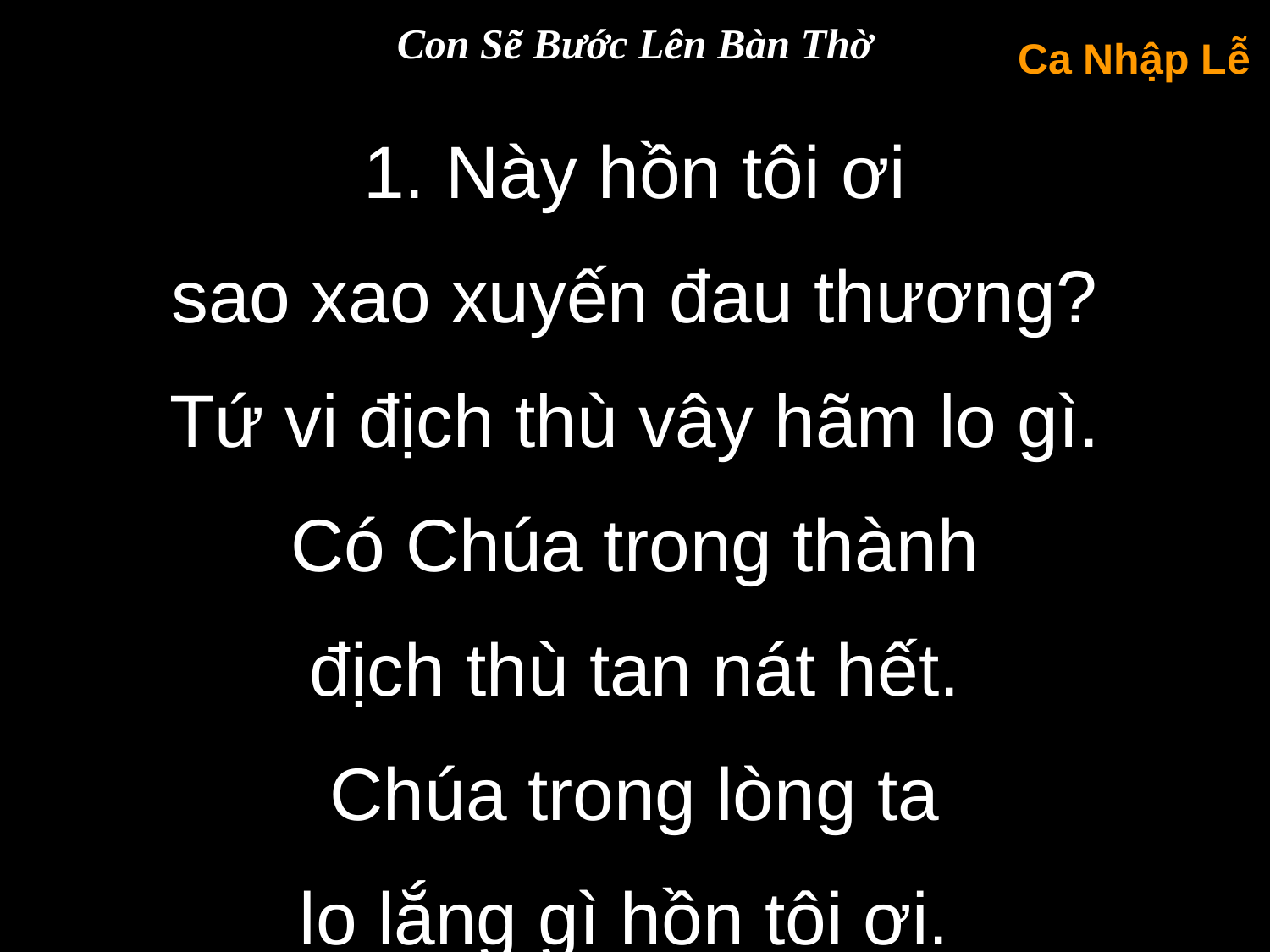

Con Sẽ Bước Lên Bàn Thờ
Ca Nhập Lễ
1. Này hồn tôi ơi
sao xao xuyến đau thương?
Tứ vi địch thù vây hãm lo gì.
Có Chúa trong thành
địch thù tan nát hết.
Chúa trong lòng ta
lo lắng gì hồn tôi ơi.